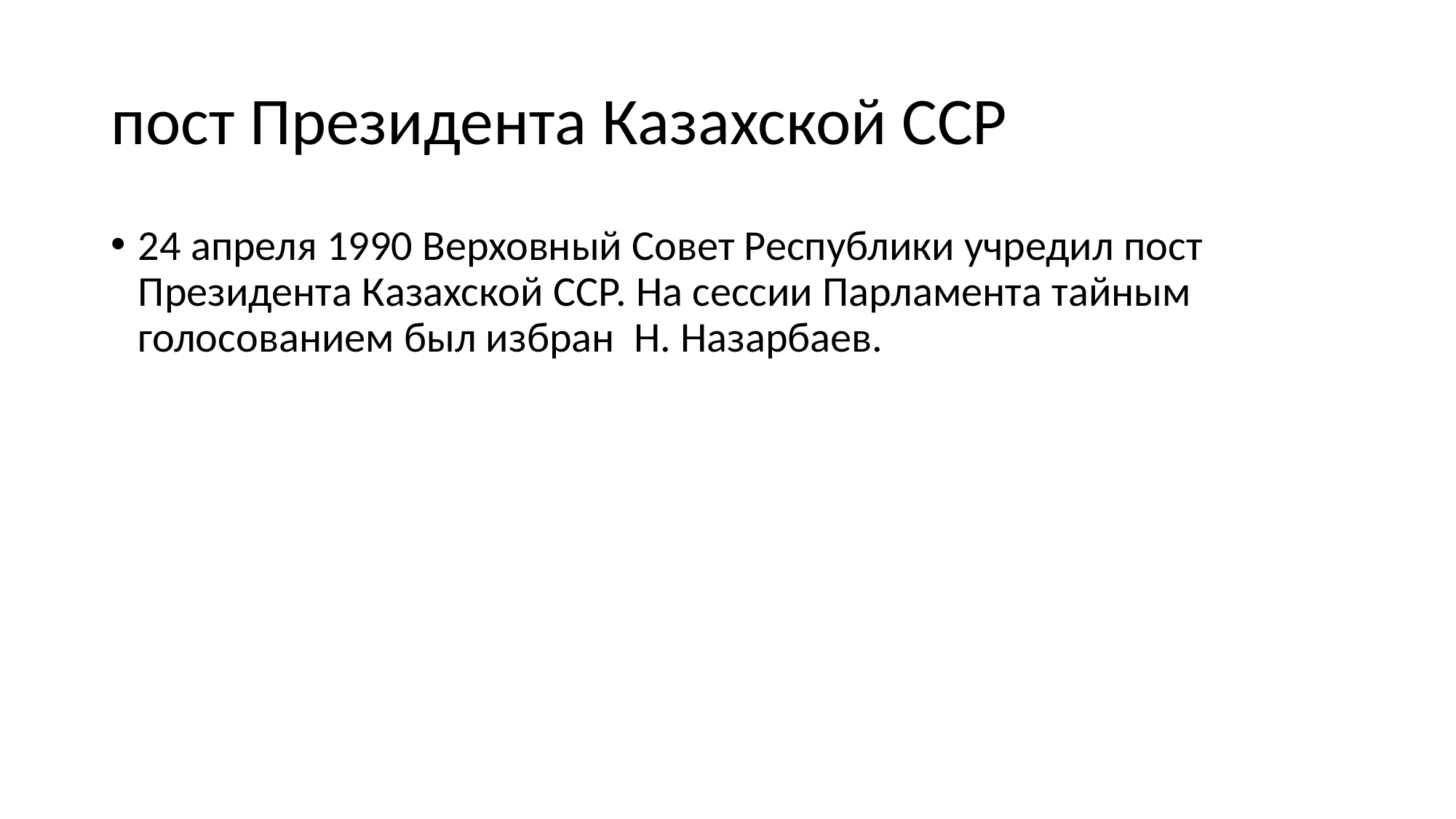

# пост Президента Казахской ССР
24 апреля 1990 Верховный Совет Республики учредил пост Президента Казахской ССР. На сессии Парламента тайным голосованием был избран  Н. Назарбаев.